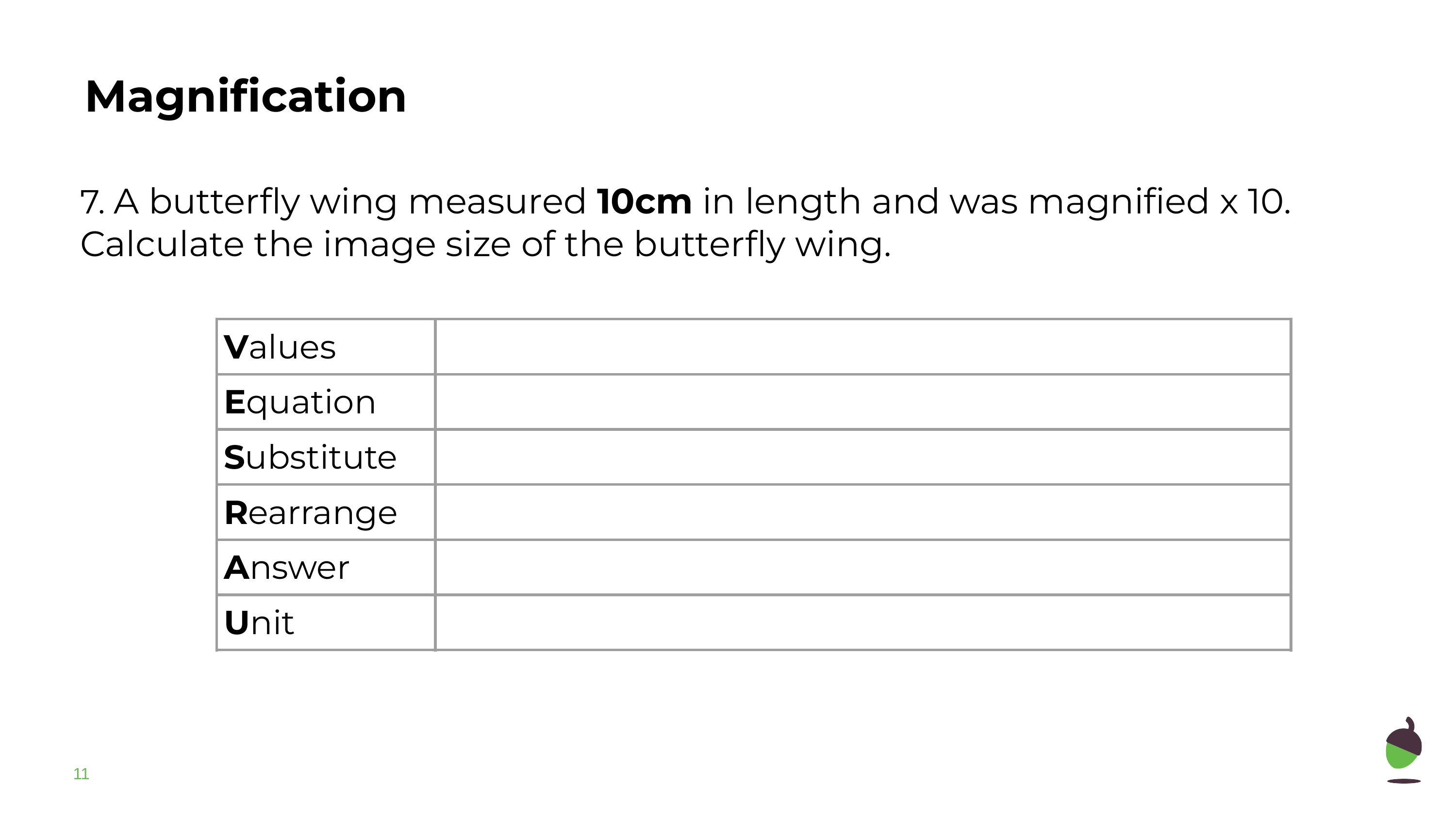

Magnification
7. A butterfly wing measured 10cm in length and was magnified x 10. Calculate the image size of the butterfly wing.
| Values |  |
| --- | --- |
| Equation |  |
| Substitute |  |
| Rearrange |  |
| Answer |  |
| Unit |  |
11